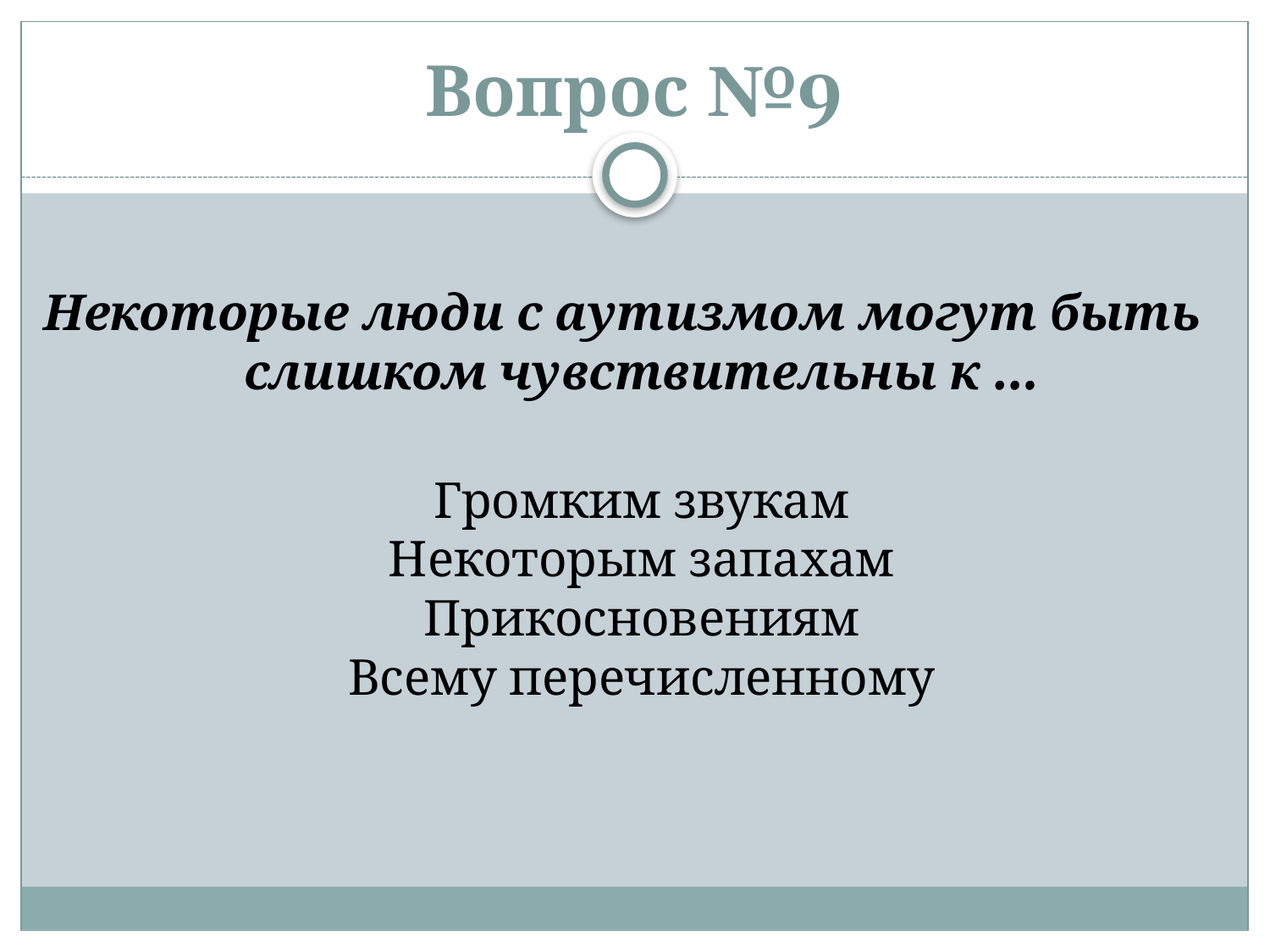

# Вопрос №9

Некоторые люди с аутизмом могут быть слишком чувствительны к …
Громким звукам
Некоторым запахам
Прикосновениям
Всему перечисленному